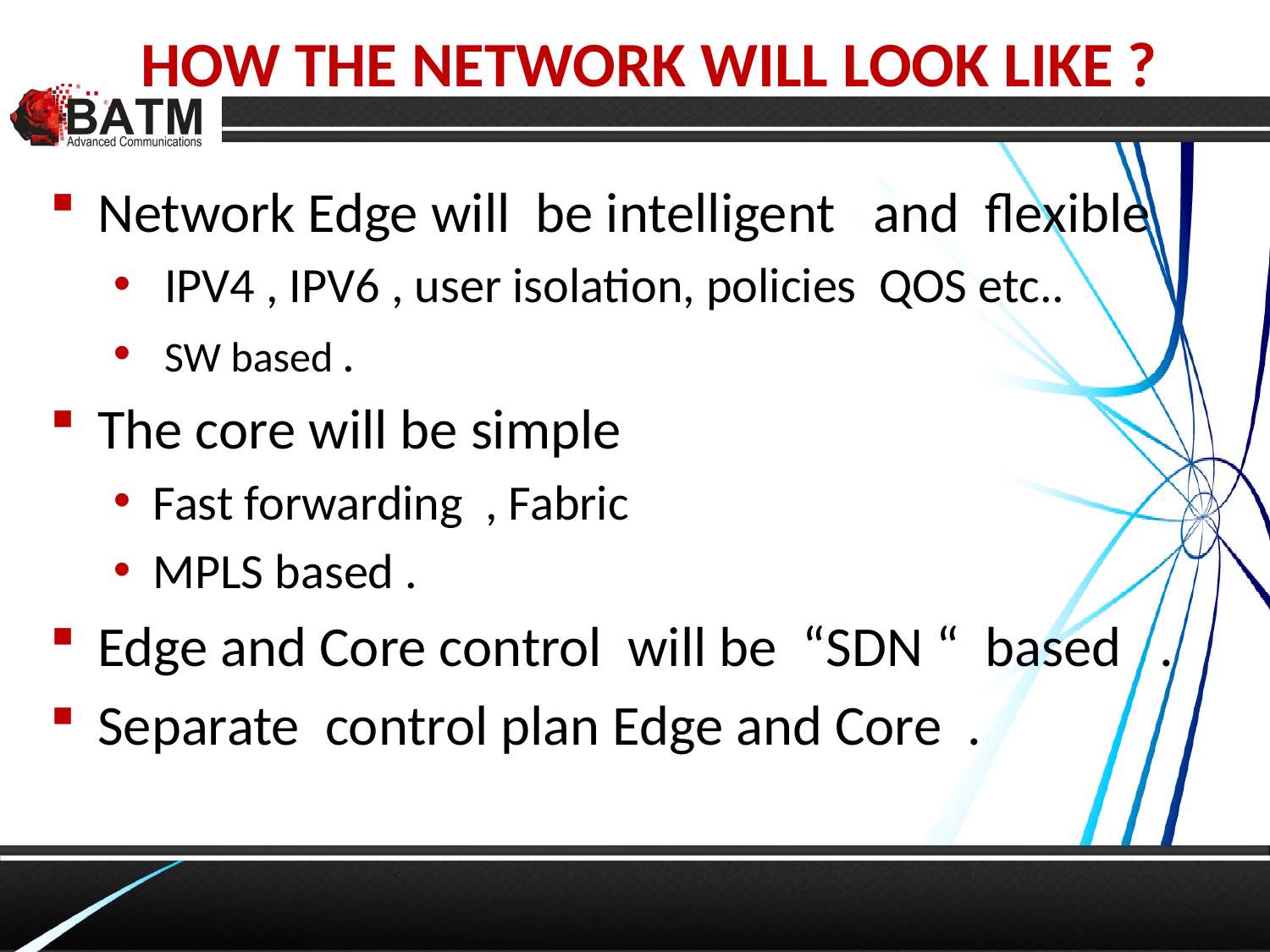

# How the network will look like ?
Network Edge will  be intelligent   and  flexible
 IPV4 , IPV6 , user isolation, policies  QOS etc..
 SW based .
The core will be simple
Fast forwarding  , Fabric
MPLS based .
Edge and Core control  will be  “SDN “  based   .
Separate  control plan Edge and Core  .